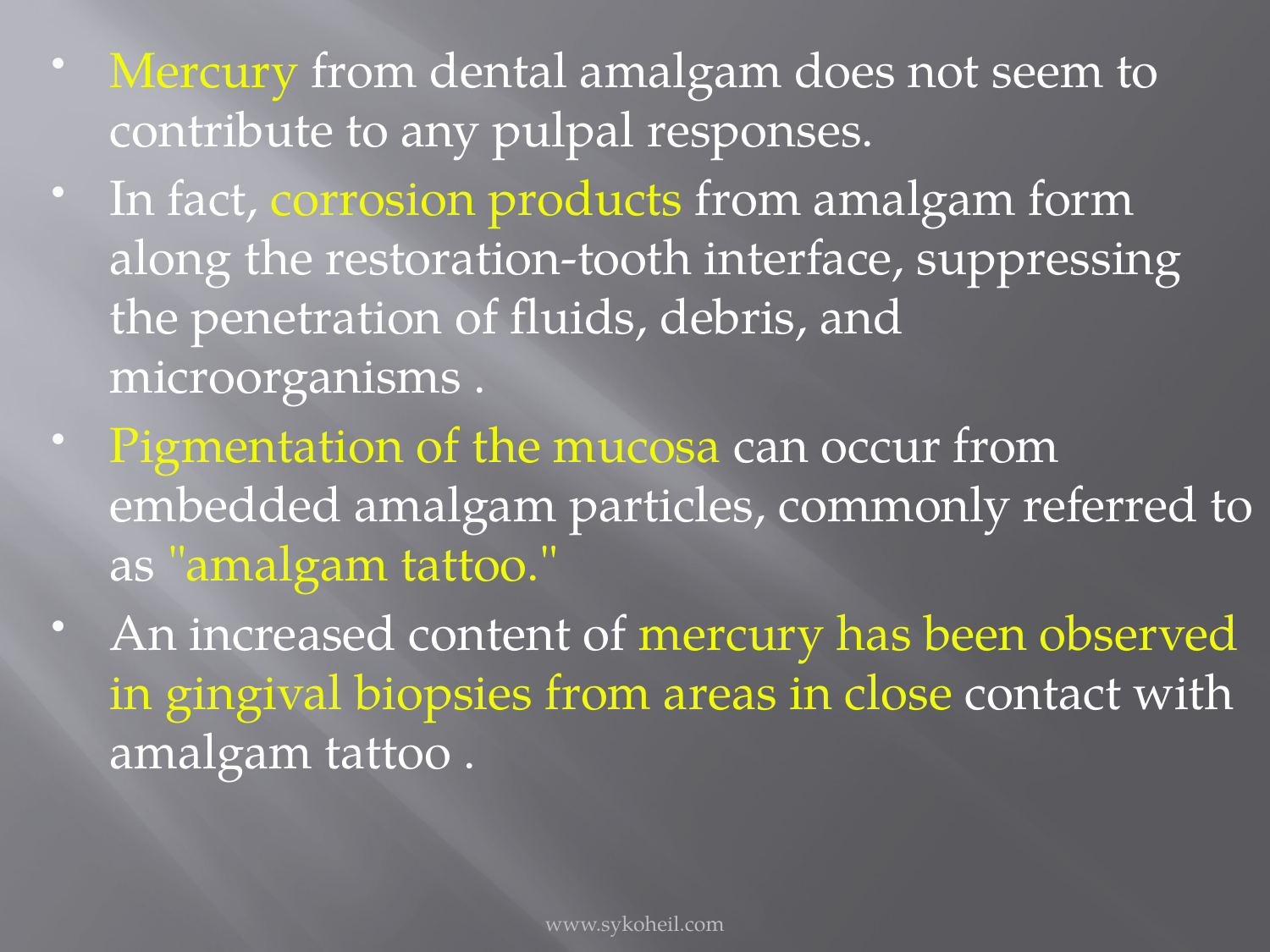

Mercury from dental amalgam does not seem to contribute to any pulpal responses.
In fact, corrosion products from amalgam form along the restoration-tooth interface, suppressing the penetration of fluids, debris, and microorganisms .
Pigmentation of the mucosa can occur from embedded amalgam particles, commonly referred to as "amalgam tattoo."
An increased content of mercury has been observed in gingival biopsies from areas in close contact with amalgam tattoo .
www.sykoheil.com